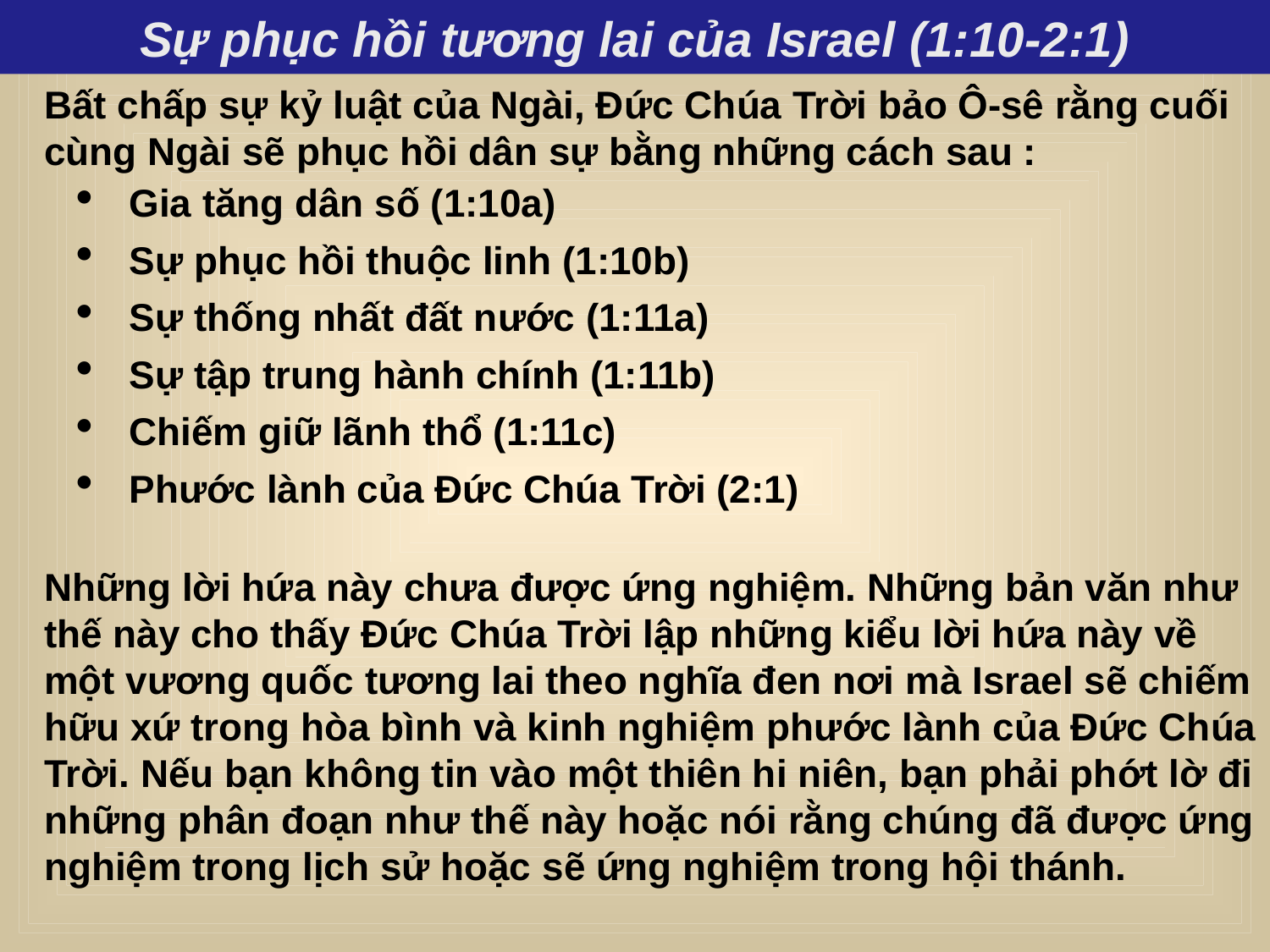

Sự phục hồi tương lai của Israel (1:10-2:1)
Bất chấp sự kỷ luật của Ngài, Đức Chúa Trời bảo Ô-sê rằng cuối cùng Ngài sẽ phục hồi dân sự bằng những cách sau :
  Gia tăng dân số (1:10a)
  Sự phục hồi thuộc linh (1:10b)
  Sự thống nhất đất nước (1:11a)
  Sự tập trung hành chính (1:11b)
  Chiếm giữ lãnh thổ (1:11c)
  Phước lành của Đức Chúa Trời (2:1)

Những lời hứa này chưa được ứng nghiệm. Những bản văn như thế này cho thấy Đức Chúa Trời lập những kiểu lời hứa này về một vương quốc tương lai theo nghĩa đen nơi mà Israel sẽ chiếm hữu xứ trong hòa bình và kinh nghiệm phước lành của Đức Chúa Trời. Nếu bạn không tin vào một thiên hi niên, bạn phải phớt lờ đi những phân đoạn như thế này hoặc nói rằng chúng đã được ứng nghiệm trong lịch sử hoặc sẽ ứng nghiệm trong hội thánh.